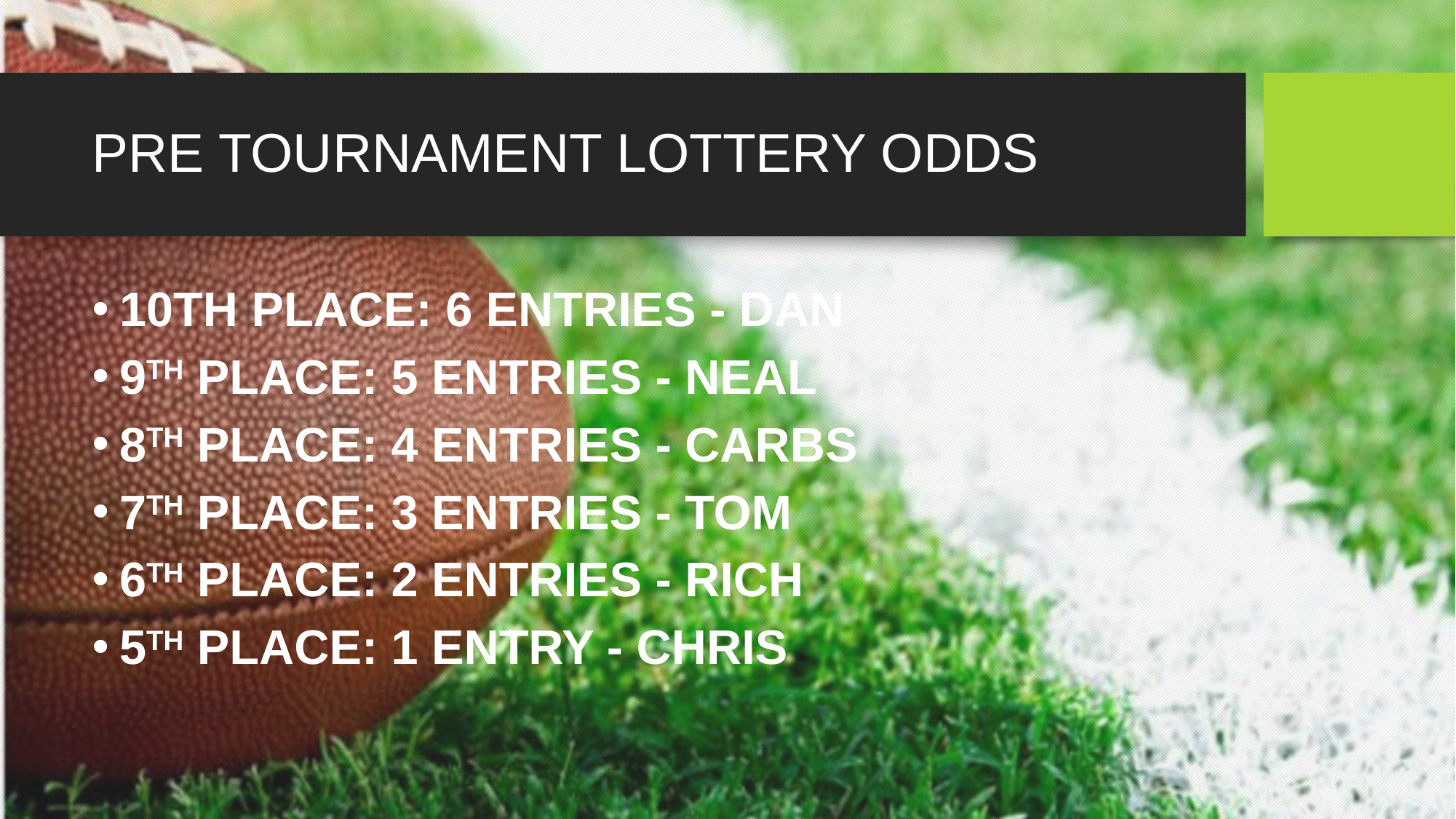

# PRE TOURNAMENT LOTTERY ODDS
10TH PLACE: 6 ENTRIES - DAN
9TH PLACE: 5 ENTRIES - NEAL
8TH PLACE: 4 ENTRIES - CARBS
7TH PLACE: 3 ENTRIES - TOM
6TH PLACE: 2 ENTRIES - RICH
5TH PLACE: 1 ENTRY - CHRIS